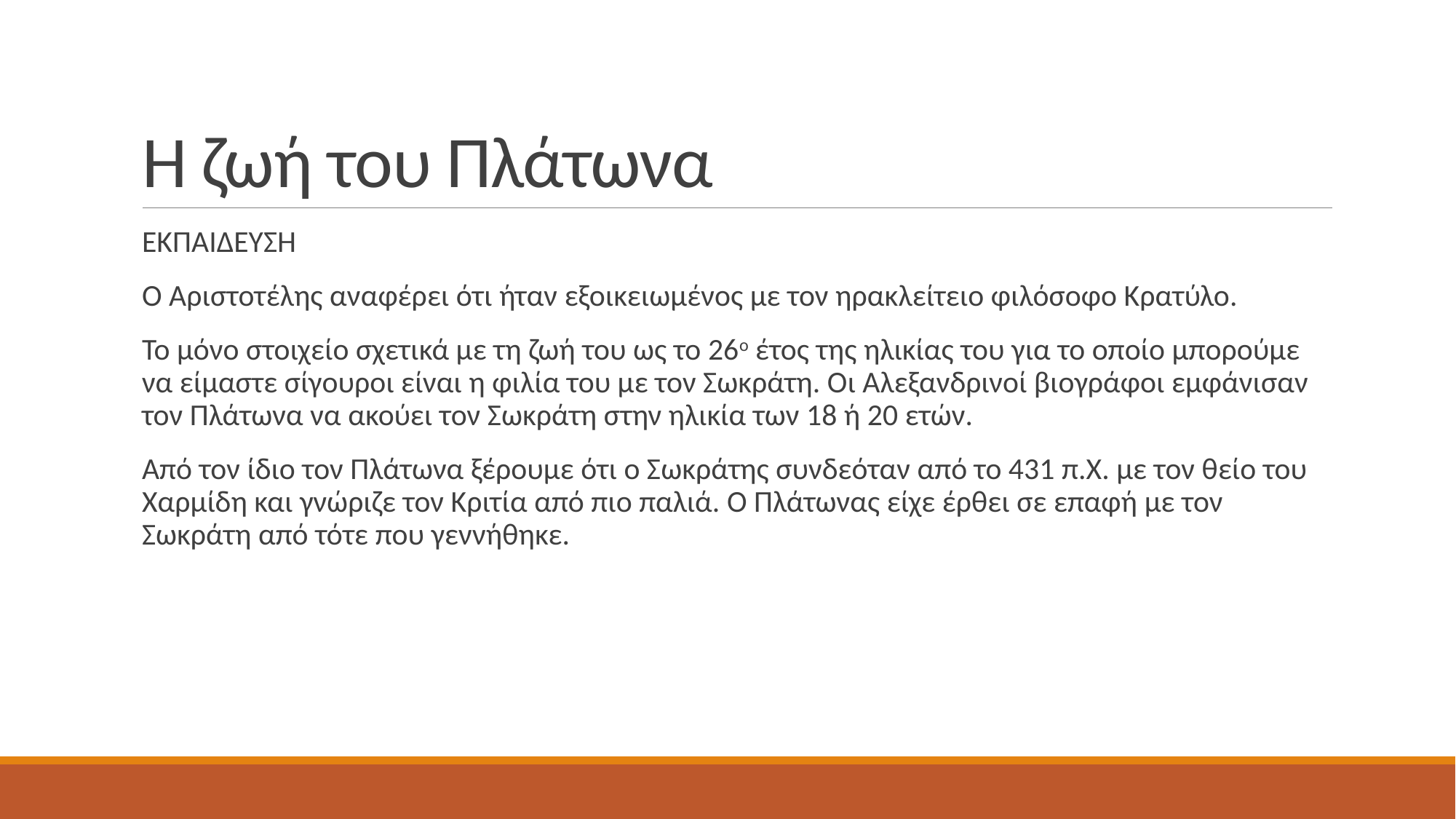

# Η ζωή του Πλάτωνα
ΕΚΠΑΙΔΕΥΣΗ
Ο Αριστοτέλης αναφέρει ότι ήταν εξοικειωμένος με τον ηρακλείτειο φιλόσοφο Κρατύλο.
Το μόνο στοιχείο σχετικά με τη ζωή του ως το 26ο έτος της ηλικίας του για το οποίο μπορούμε να είμαστε σίγουροι είναι η φιλία του με τον Σωκράτη. Οι Αλεξανδρινοί βιογράφοι εμφάνισαν τον Πλάτωνα να ακούει τον Σωκράτη στην ηλικία των 18 ή 20 ετών.
Από τον ίδιο τον Πλάτωνα ξέρουμε ότι ο Σωκράτης συνδεόταν από το 431 π.Χ. με τον θείο του Χαρμίδη και γνώριζε τον Κριτία από πιο παλιά. Ο Πλάτωνας είχε έρθει σε επαφή με τον Σωκράτη από τότε που γεννήθηκε.